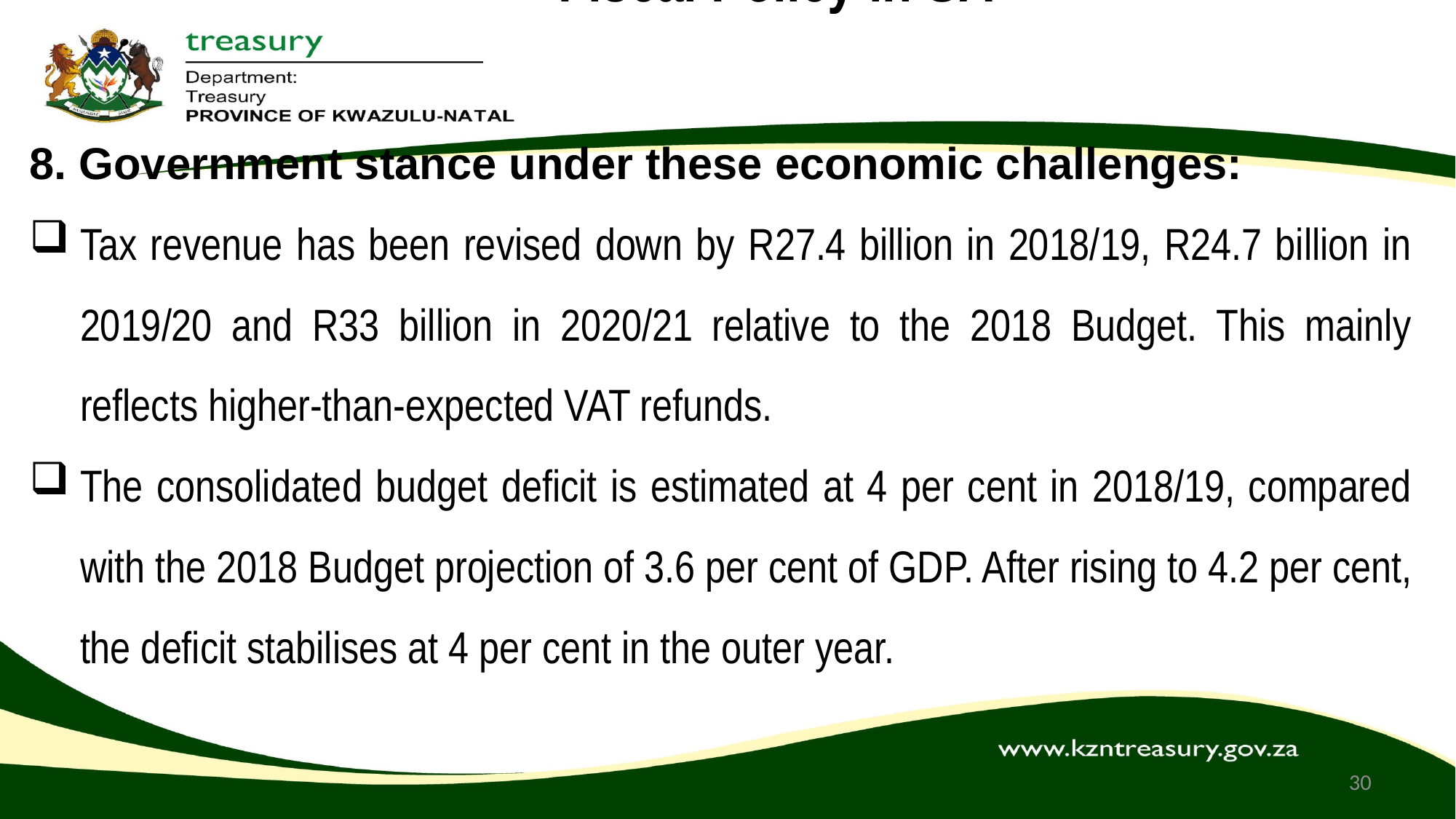

# Fiscal Policy in SA
8. Government stance under these economic challenges:
Tax revenue has been revised down by R27.4 billion in 2018/19, R24.7 billion in 2019/20 and R33 billion in 2020/21 relative to the 2018 Budget. This mainly reflects higher-than-expected VAT refunds.
The consolidated budget deficit is estimated at 4 per cent in 2018/19, compared with the 2018 Budget projection of 3.6 per cent of GDP. After rising to 4.2 per cent, the deficit stabilises at 4 per cent in the outer year.

30